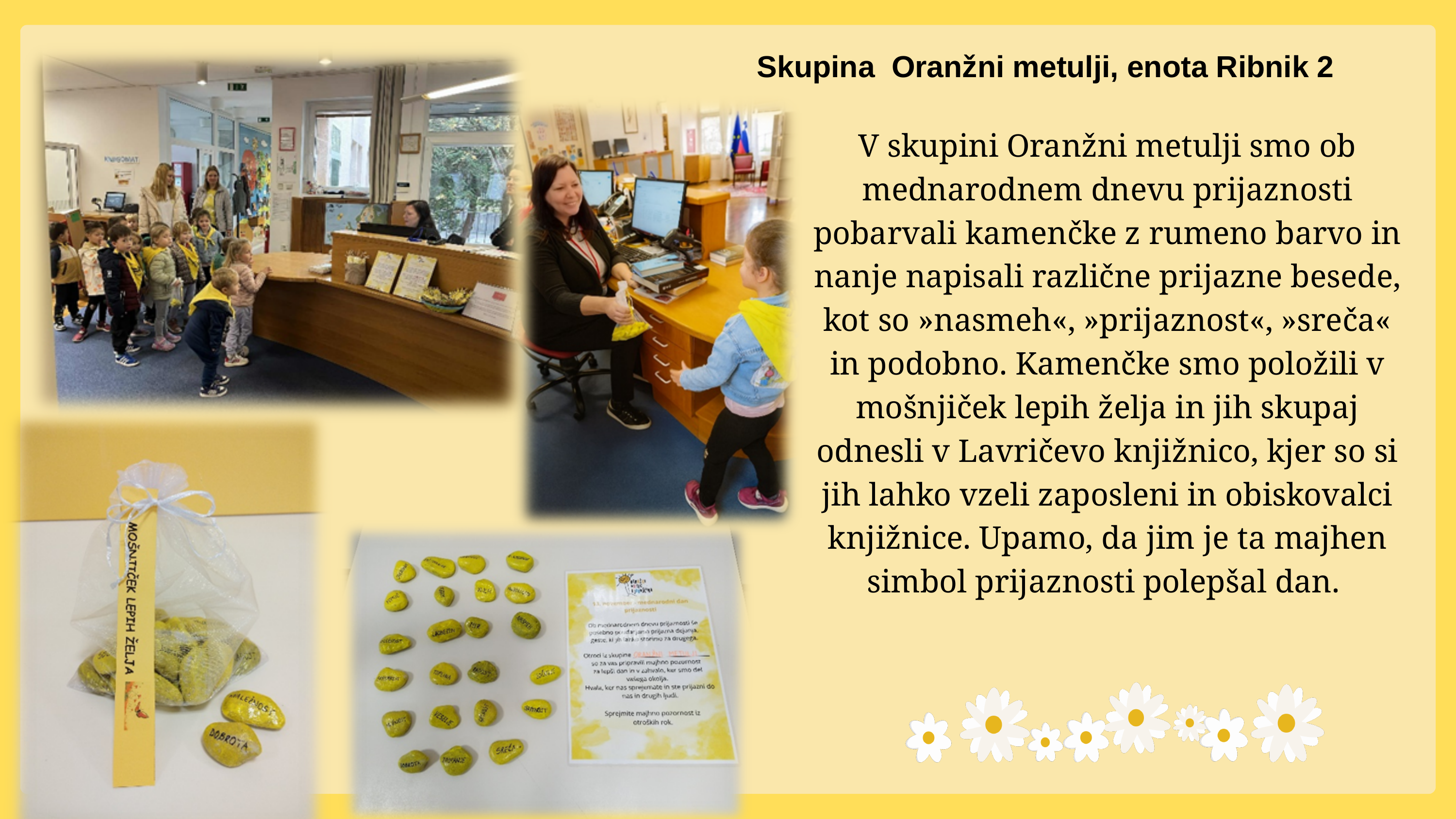

Skupina  Oranžni metulji, enota Ribnik 2

V skupini Oranžni metulji smo ob mednarodnem dnevu prijaznosti pobarvali kamenčke z rumeno barvo in nanje napisali različne prijazne besede, kot so »nasmeh«, »prijaznost«, »sreča« in podobno. Kamenčke smo položili v mošnjiček lepih želja in jih skupaj odnesli v Lavričevo knjižnico, kjer so si jih lahko vzeli zaposleni in obiskovalci knjižnice. Upamo, da jim je ta majhen simbol prijaznosti polepšal dan.